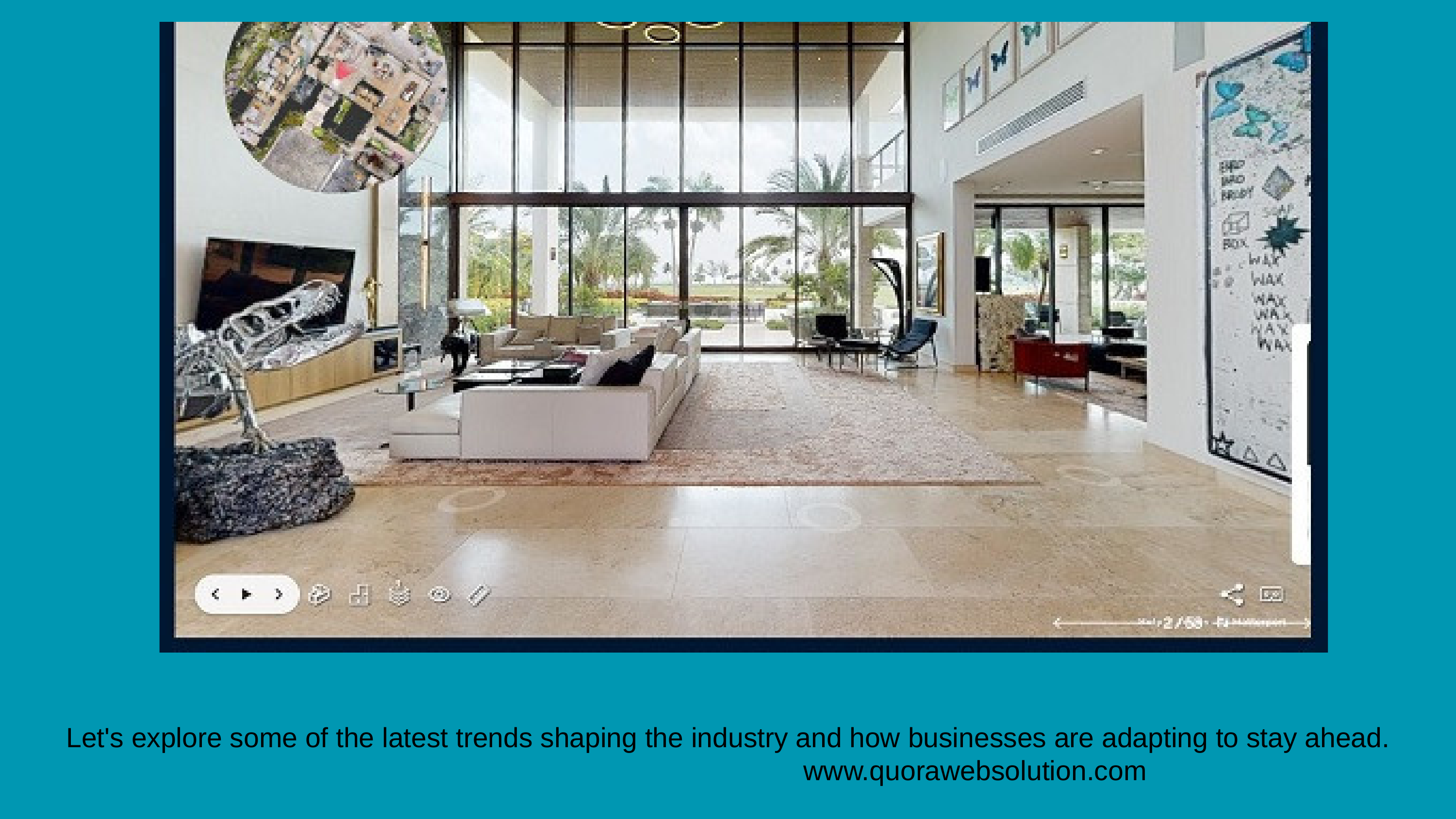

Let's explore some of the latest trends shaping the industry and how businesses are adapting to stay ahead.
www.quorawebsolution.com